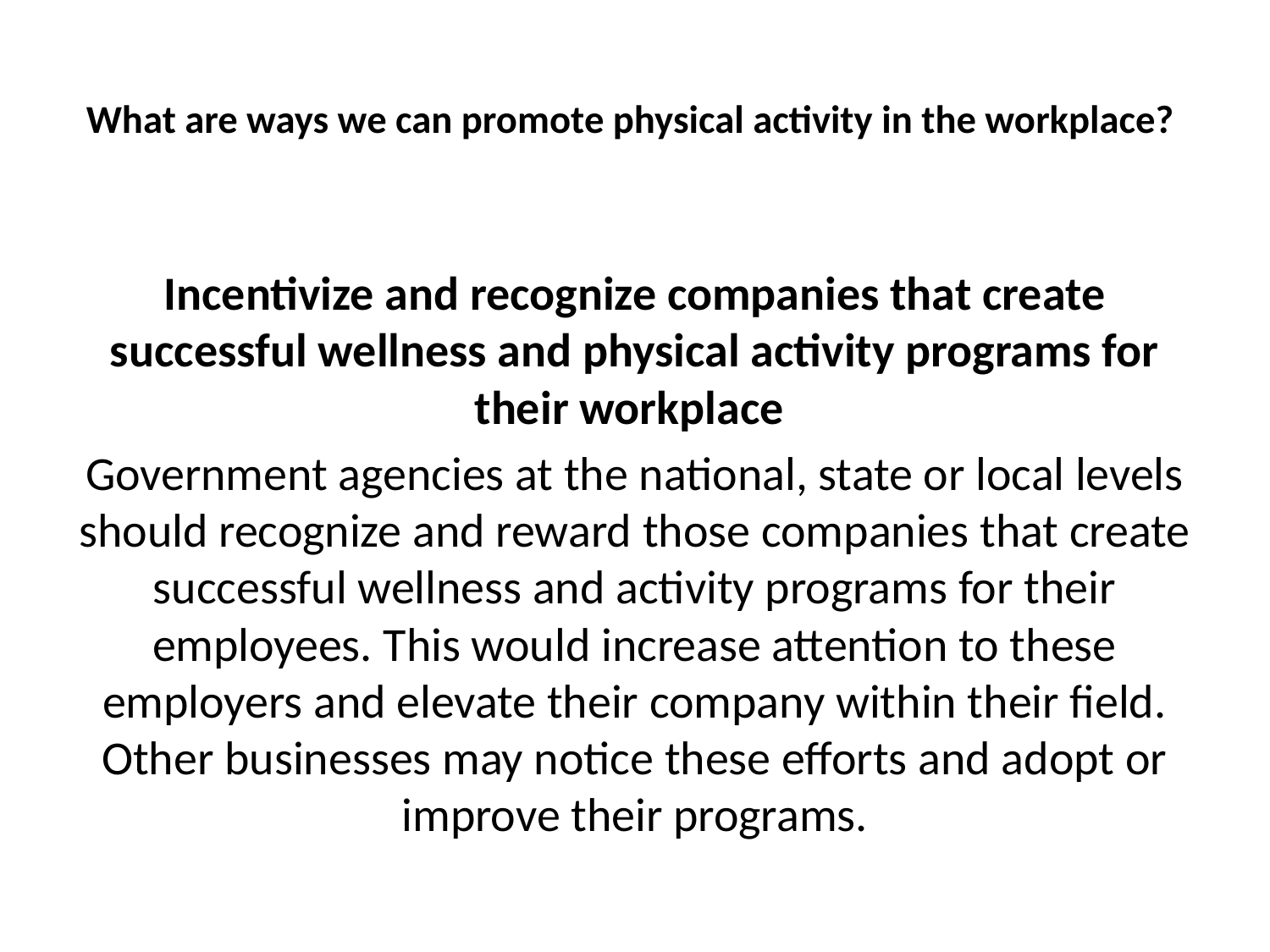

# What are ways we can promote physical activity in the workplace?

Incentivize and recognize companies that create successful wellness and physical activity programs for their workplace
Government agencies at the national, state or local levels should recognize and reward those companies that create successful wellness and activity programs for their employees. This would increase attention to these employers and elevate their company within their field. Other businesses may notice these efforts and adopt or improve their programs.